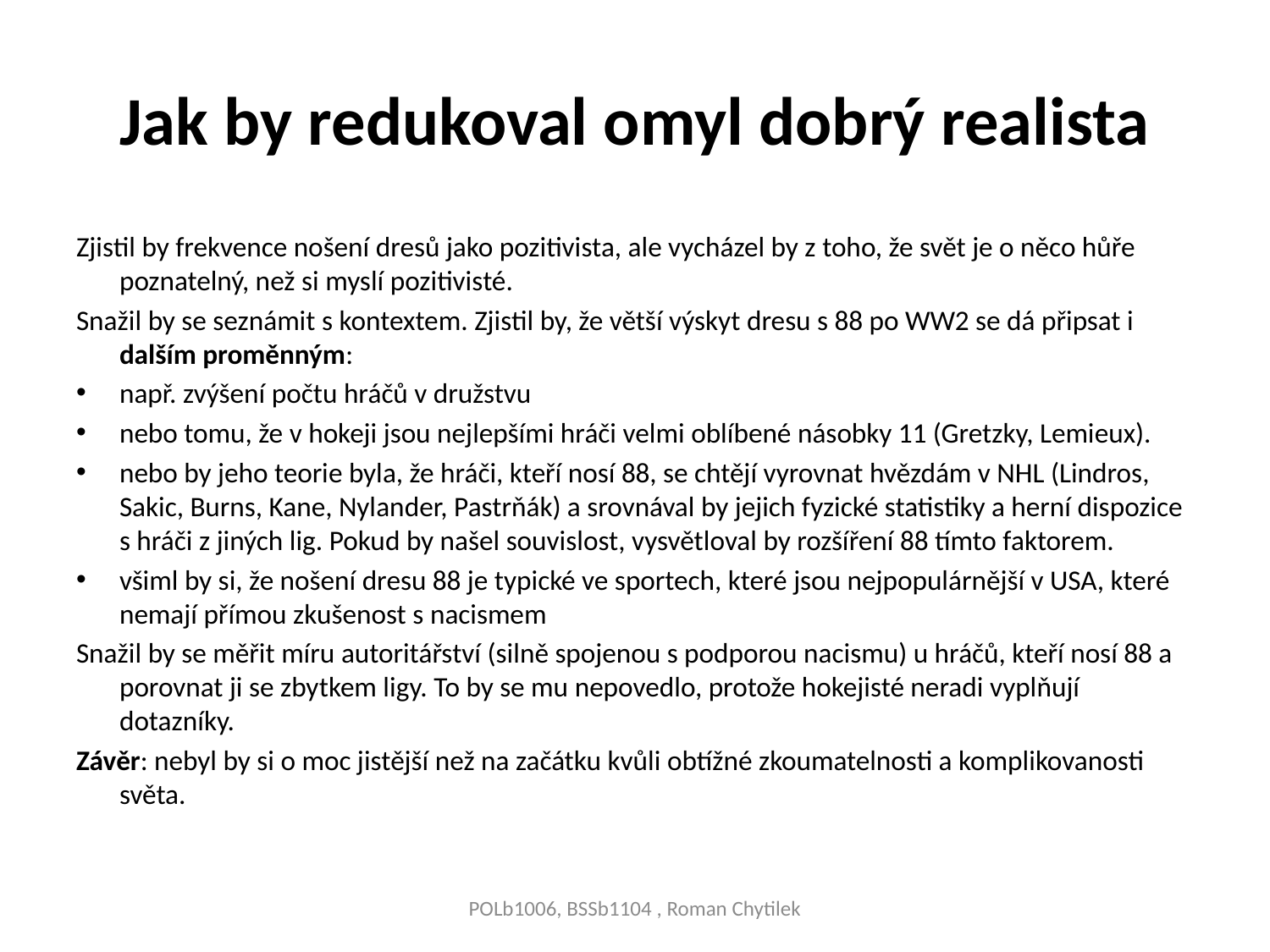

# Jak by redukoval omyl dobrý realista
Zjistil by frekvence nošení dresů jako pozitivista, ale vycházel by z toho, že svět je o něco hůře poznatelný, než si myslí pozitivisté.
Snažil by se seznámit s kontextem. Zjistil by, že větší výskyt dresu s 88 po WW2 se dá připsat i dalším proměnným:
např. zvýšení počtu hráčů v družstvu
nebo tomu, že v hokeji jsou nejlepšími hráči velmi oblíbené násobky 11 (Gretzky, Lemieux).
nebo by jeho teorie byla, že hráči, kteří nosí 88, se chtějí vyrovnat hvězdám v NHL (Lindros, Sakic, Burns, Kane, Nylander, Pastrňák) a srovnával by jejich fyzické statistiky a herní dispozice s hráči z jiných lig. Pokud by našel souvislost, vysvětloval by rozšíření 88 tímto faktorem.
všiml by si, že nošení dresu 88 je typické ve sportech, které jsou nejpopulárnější v USA, které nemají přímou zkušenost s nacismem
Snažil by se měřit míru autoritářství (silně spojenou s podporou nacismu) u hráčů, kteří nosí 88 a porovnat ji se zbytkem ligy. To by se mu nepovedlo, protože hokejisté neradi vyplňují dotazníky.
Závěr: nebyl by si o moc jistější než na začátku kvůli obtížné zkoumatelnosti a komplikovanosti světa.

POLb1006, BSSb1104 , Roman Chytilek